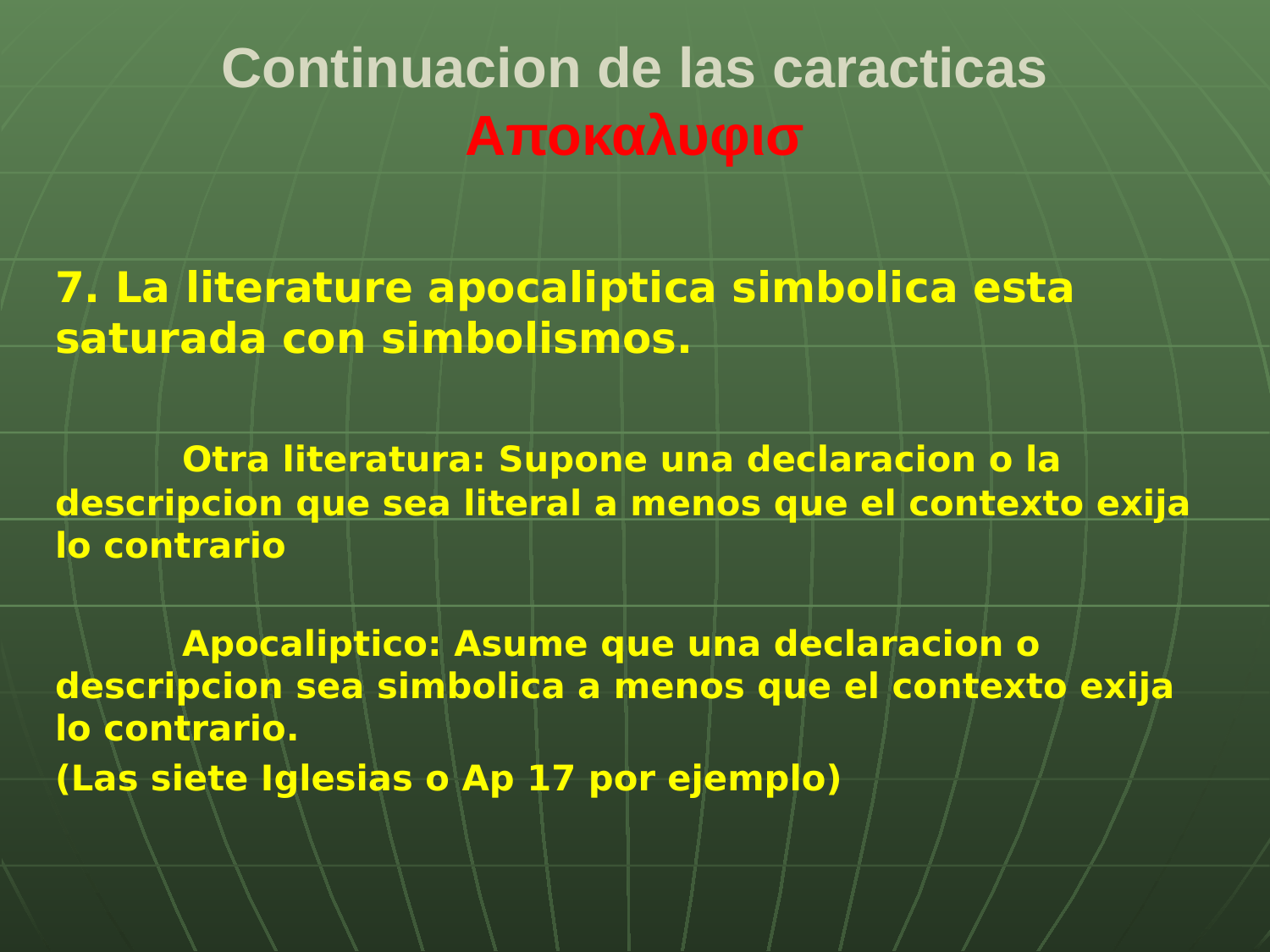

# Continuacion de las caracticas Αποκαλυφισ
7. La literature apocaliptica simbolica esta saturada con simbolismos.

	Otra literatura: Supone una declaracion o la descripcion que sea literal a menos que el contexto exija lo contrario

	Apocaliptico: Asume que una declaracion o descripcion sea simbolica a menos que el contexto exija lo contrario.
(Las siete Iglesias o Ap 17 por ejemplo)